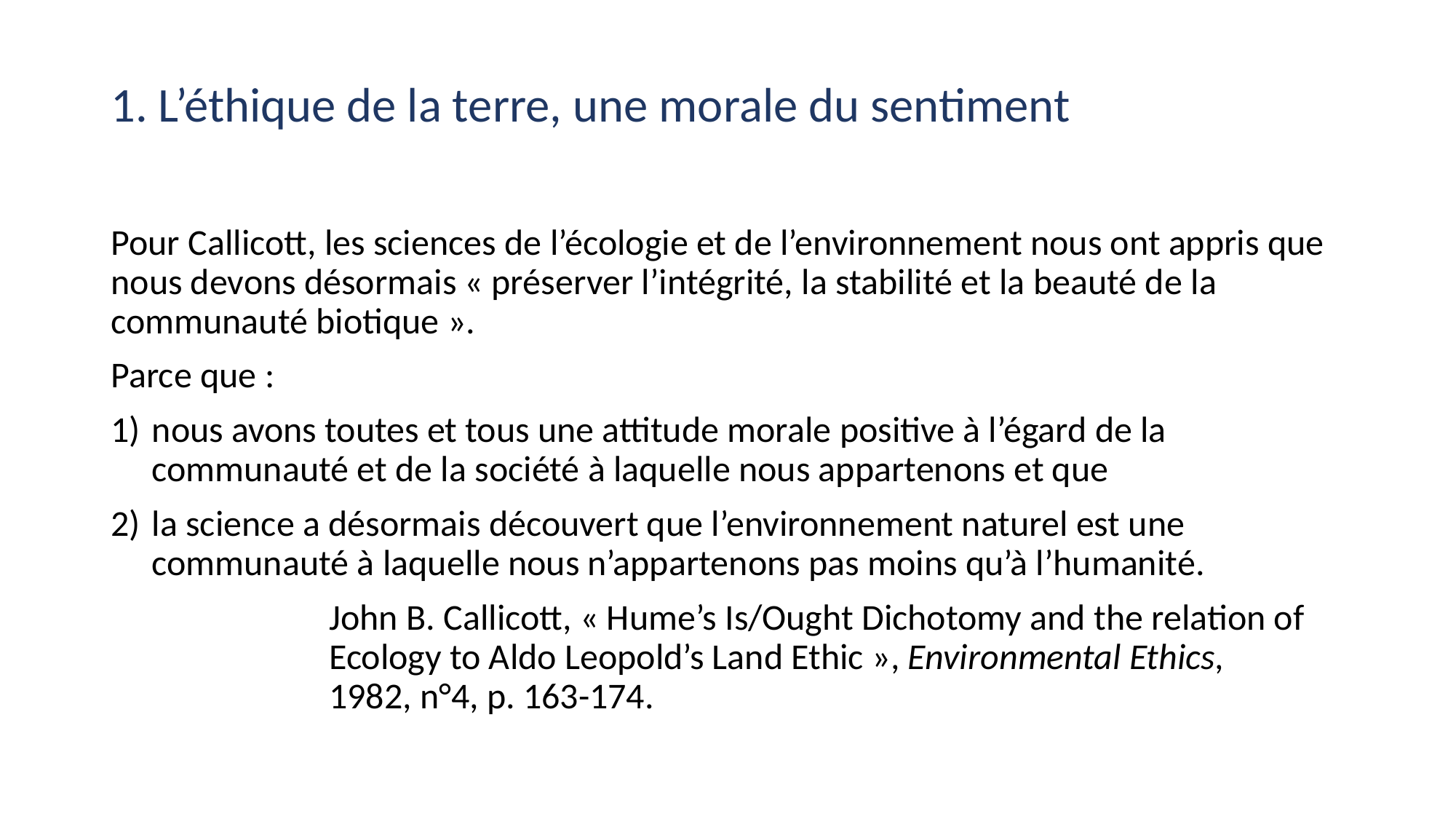

# 1. L’éthique de la terre, une morale du sentiment
Pour Callicott, les sciences de l’écologie et de l’environnement nous ont appris que nous devons désormais « préserver l’intégrité, la stabilité et la beauté de la communauté biotique ».
Parce que :
nous avons toutes et tous une attitude morale positive à l’égard de la communauté et de la société à laquelle nous appartenons et que
la science a désormais découvert que l’environnement naturel est une communauté à laquelle nous n’appartenons pas moins qu’à l’humanité.
		John B. Callicott, « Hume’s Is/Ought Dichotomy and the relation of 		Ecology to Aldo Leopold’s Land Ethic », Environmental Ethics, 			1982, n°4, p. 163-174.